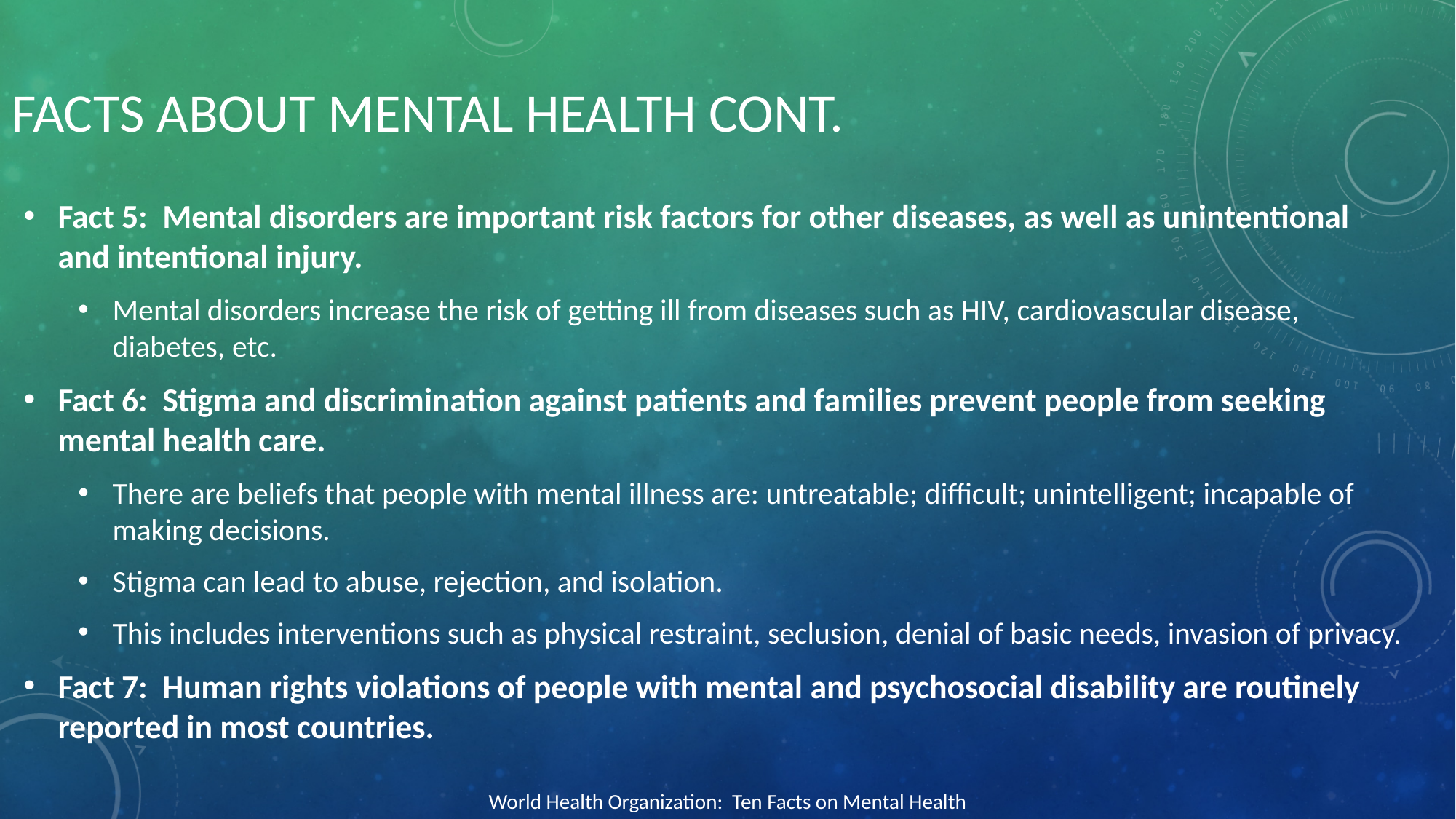

# Facts about mental health cont.
Fact 5:  Mental disorders are important risk factors for other diseases, as well as unintentional and intentional injury.
Mental disorders increase the risk of getting ill from diseases such as HIV, cardiovascular disease, diabetes, etc.
Fact 6:  Stigma and discrimination against patients and families prevent people from seeking mental health care.
There are beliefs that people with mental illness are: untreatable; difficult; unintelligent; incapable of making decisions.
Stigma can lead to abuse, rejection, and isolation.
This includes interventions such as physical restraint, seclusion, denial of basic needs, invasion of privacy.
Fact 7:  Human rights violations of people with mental and psychosocial disability are routinely reported in most countries.

World Health Organization:  Ten Facts on Mental Health